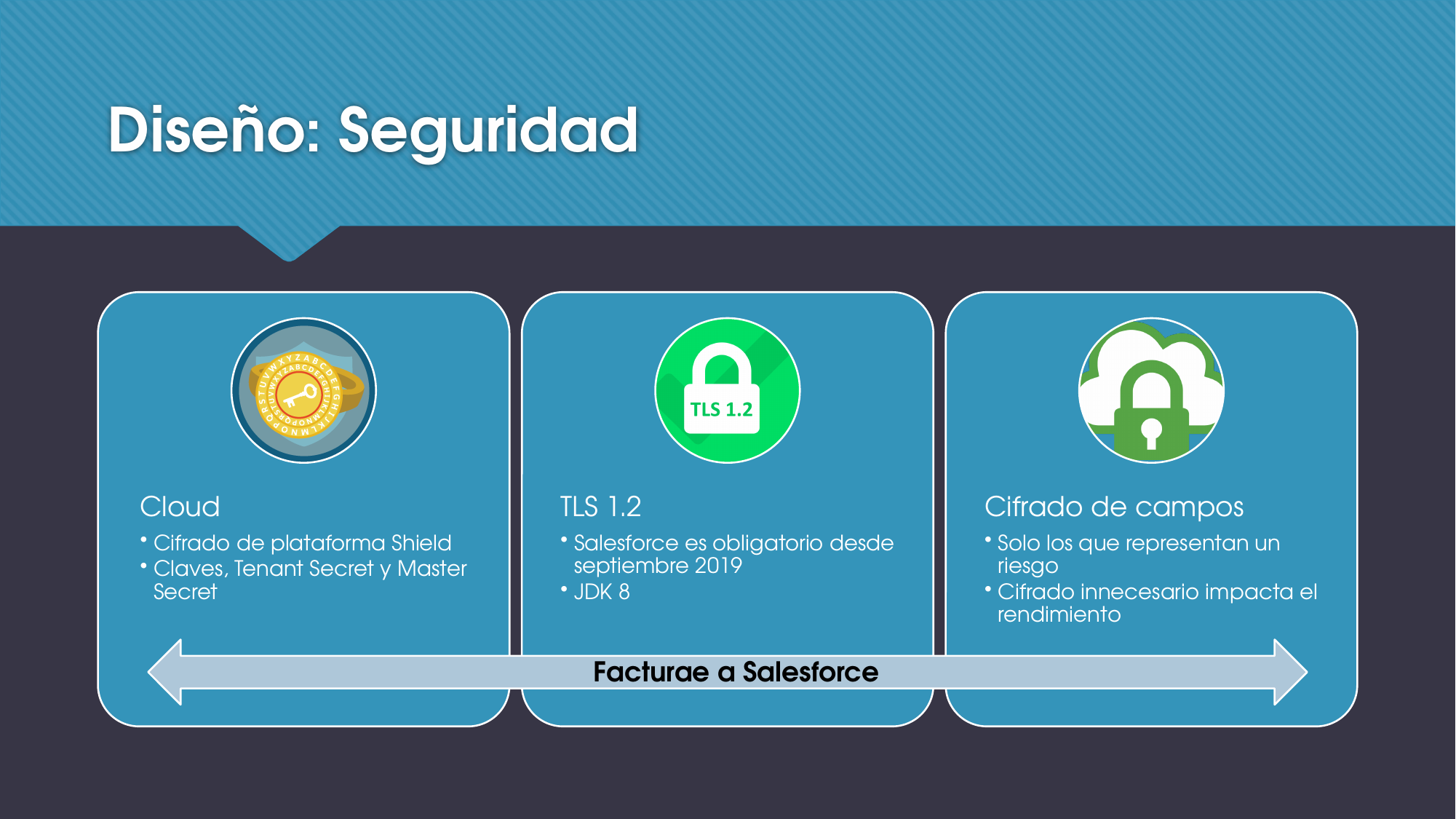

# Diseño: Seguridad
Cloud
Cifrado de plataforma Shield
Claves, Tenant Secret y Master Secret
TLS 1.2
Salesforce es obligatorio desde septiembre 2019
JDK 8
Cifrado de campos
Solo los que representan un riesgo
Cifrado innecesario impacta el rendimiento
Facturae a Salesforce